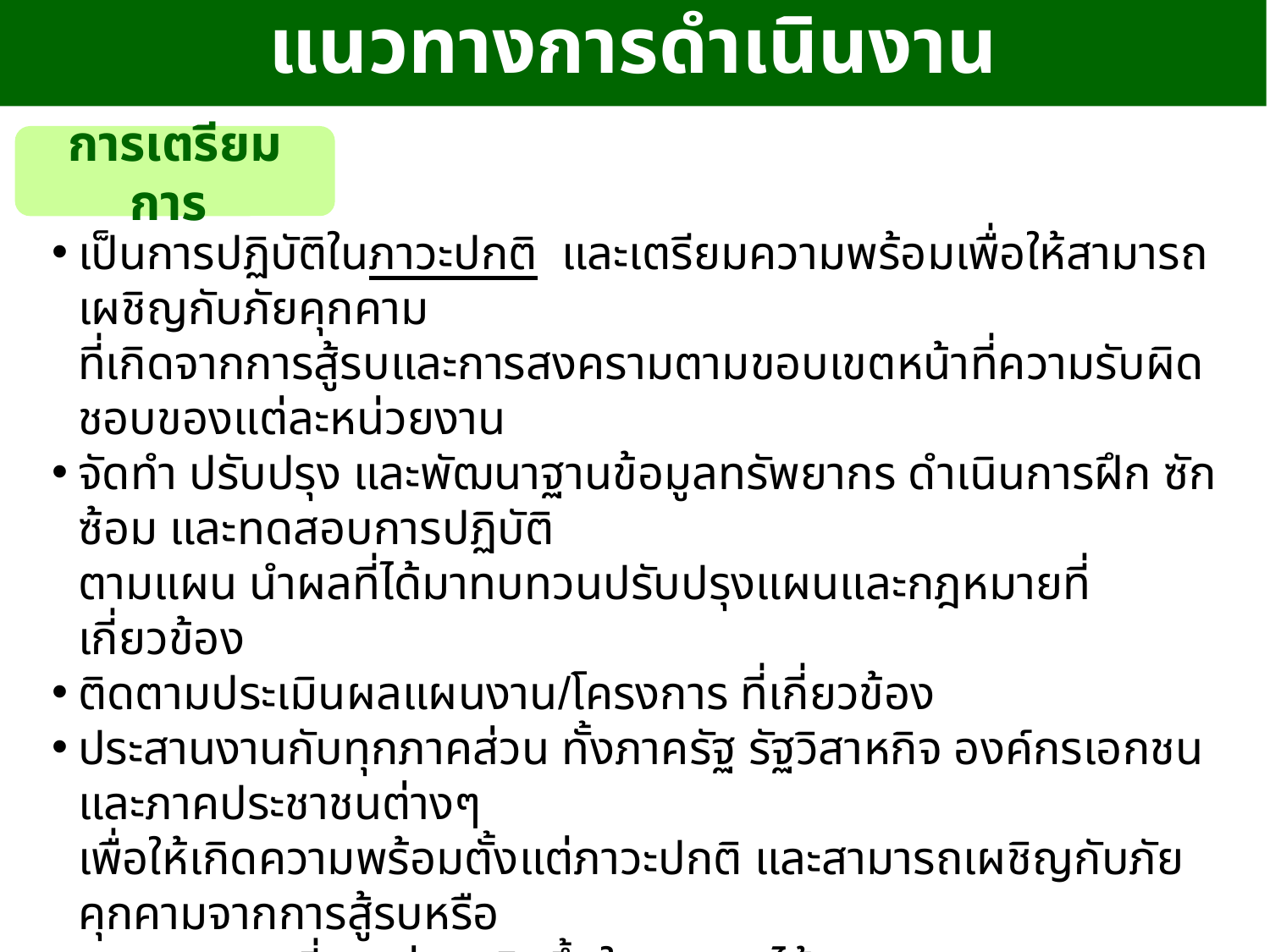

แนวทางการดำเนินงาน
แนวทางการดำเนินงาน
การเตรียมการ
เป็นการปฏิบัติในภาวะปกติ  และเตรียมความพร้อมเพื่อให้สามารถเผชิญกับภัยคุกคาม
ที่เกิดจากการสู้รบและการสงครามตามขอบเขตหน้าที่ความรับผิดชอบของแต่ละหน่วยงาน
จัดทำ ปรับปรุง และพัฒนาฐานข้อมูลทรัพยากร ดำเนินการฝึก ซักซ้อม และทดสอบการปฏิบัติ
ตามแผน นำผลที่ได้มาทบทวนปรับปรุงแผนและกฎหมายที่เกี่ยวข้อง
ติดตามประเมินผลแผนงาน/โครงการ ที่เกี่ยวข้อง
ประสานงานกับทุกภาคส่วน ทั้งภาครัฐ รัฐวิสาหกิจ องค์กรเอกชน และภาคประชาชนต่างๆ
เพื่อให้เกิดความพร้อมตั้งแต่ภาวะปกติ และสามารถเผชิญกับภัยคุกคามจากการสู้รบหรือ
การสงครามที่คาดว่าจะเกิดขึ้นในอนาคตได้
กำหนดหน่วยงานรับผิดชอบ การจัดทำแผนรองรับการจัดตั้งหน่วยประสานการเตรียมพร้อม
ระดับพื้นที่หรือระดับจังหวัด